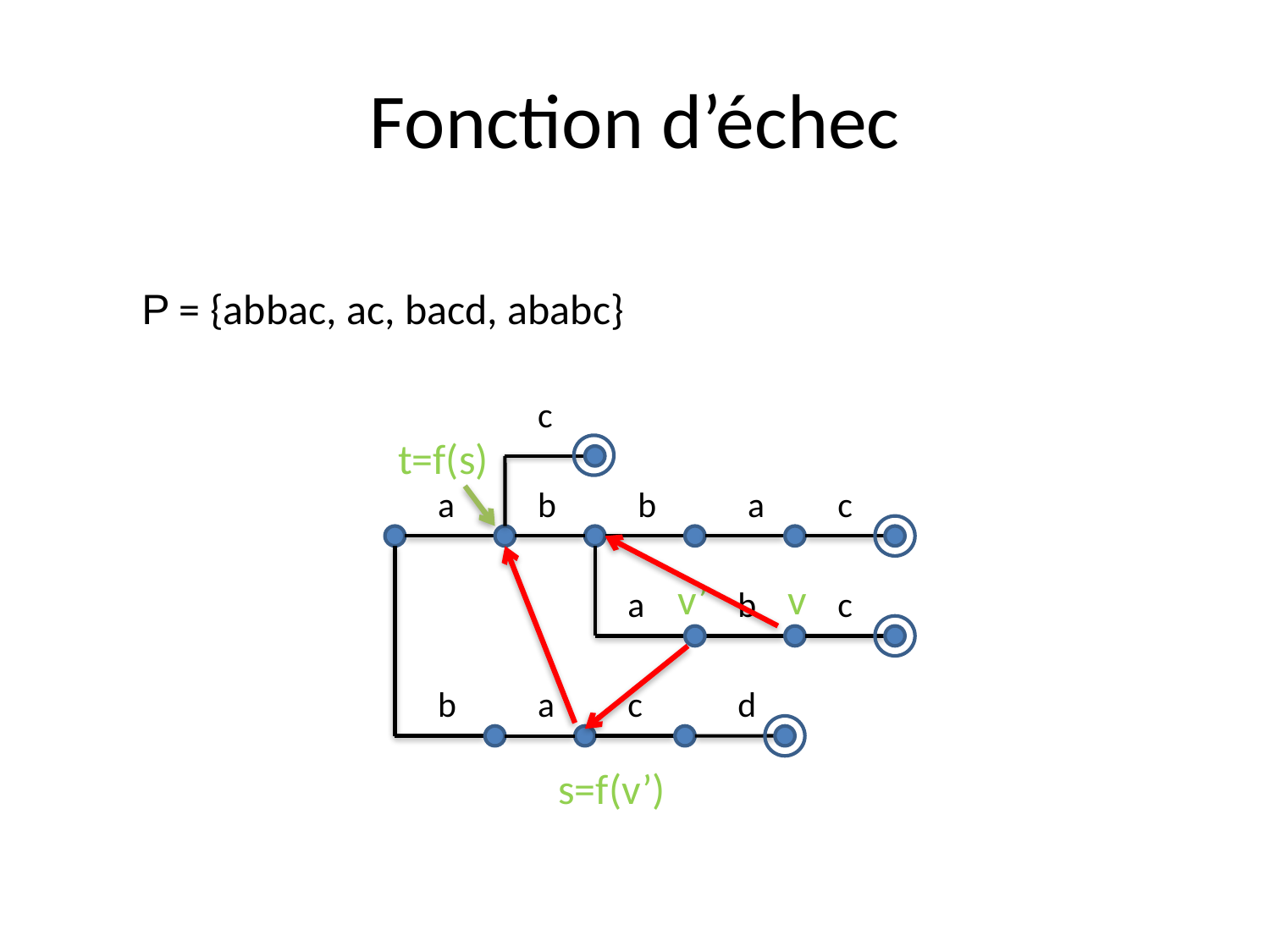

# Fonction d’échec
P = {abbac, ac, bacd, ababc}
c
t=f(s)

a
b
b
a
c

v’
v
a
b
c

b
a
c
d

s=f(v’)